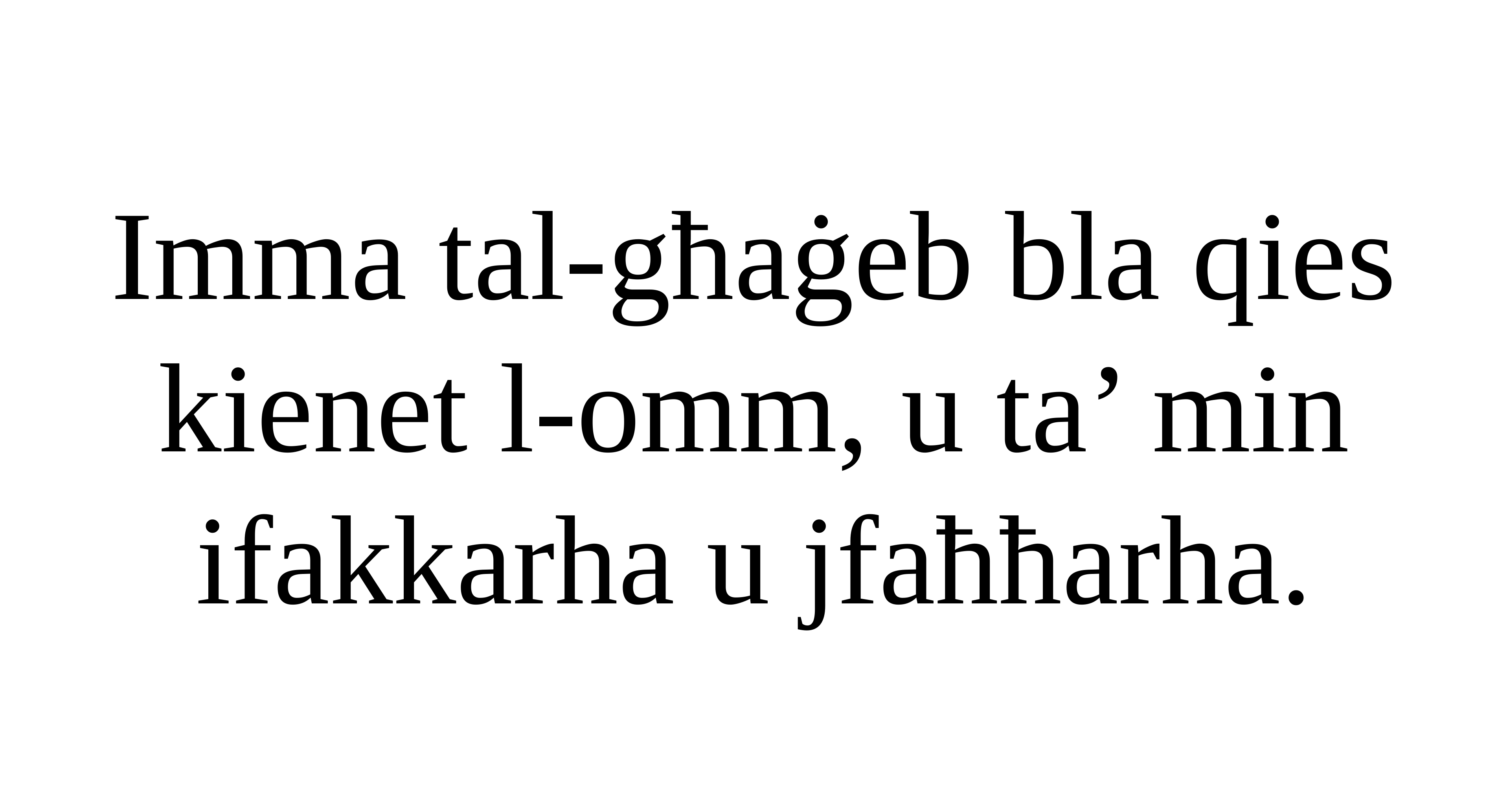

Imma tal-għaġeb bla qies kienet l-omm, u ta’ min ifakkarha u jfaħħarha.